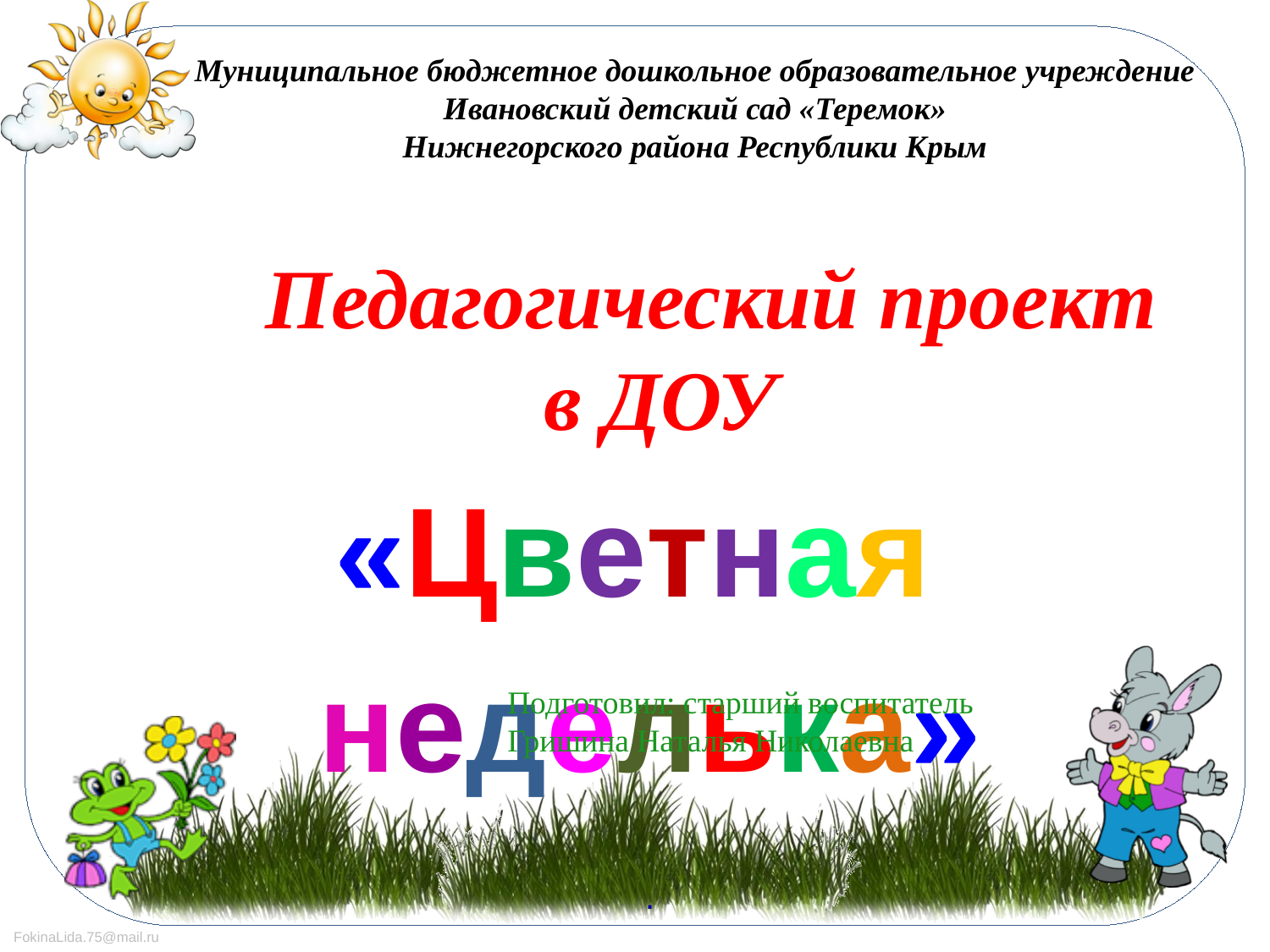

Муниципальное бюджетное дошкольное образовательное учреждение
 Ивановский детский сад «Теремок»
Нижнегорского района Республики Крым

       Педагогический проект  в ДОУ
«Цветная  неделька»

.

Подготовил: старший воспитатель Гришина Наталья Николаевна